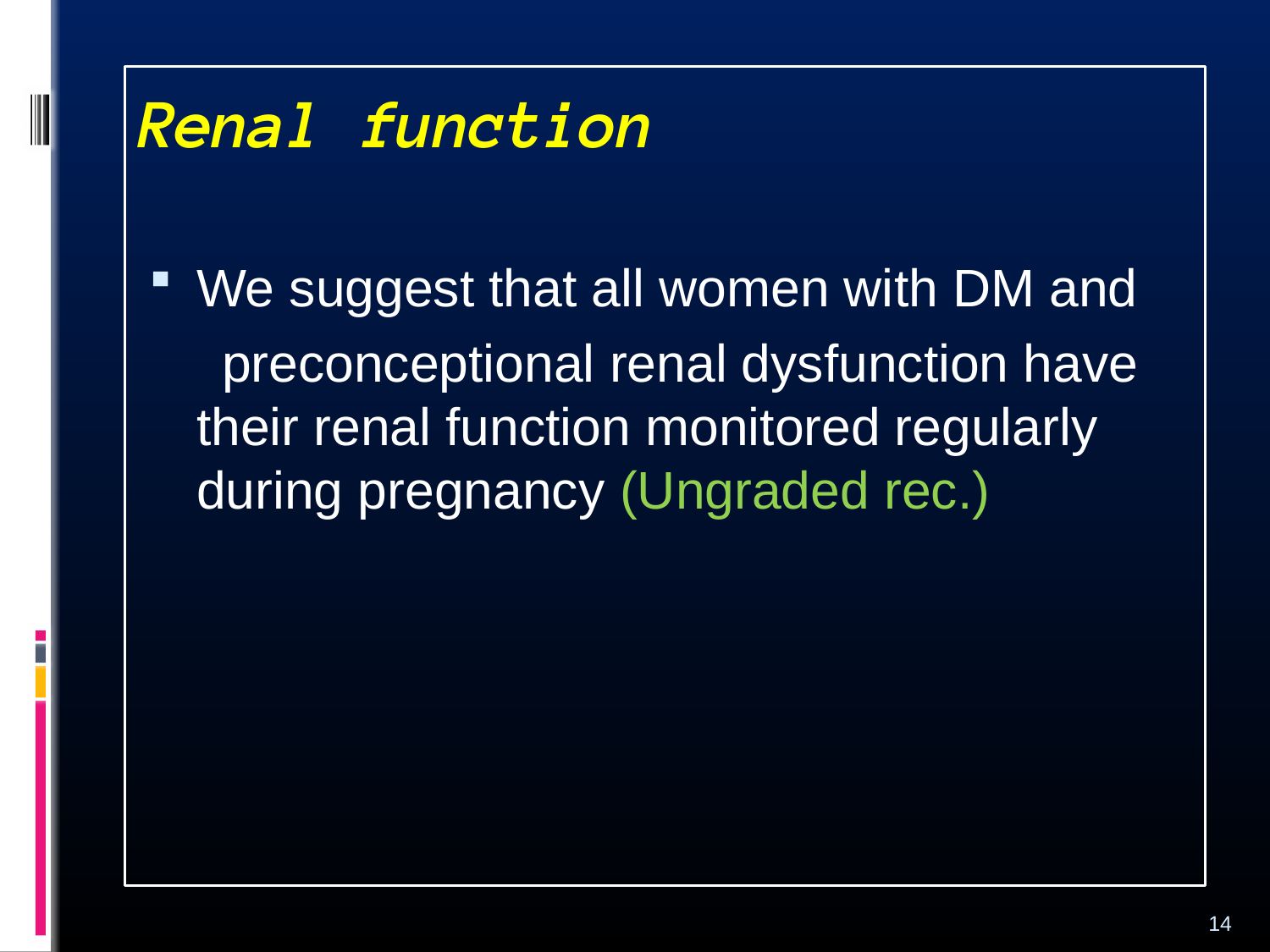

# Renal function
We suggest that all women with DM and
     preconceptional renal dysfunction have their renal function monitored regularly during pregnancy (Ungraded rec.)
14